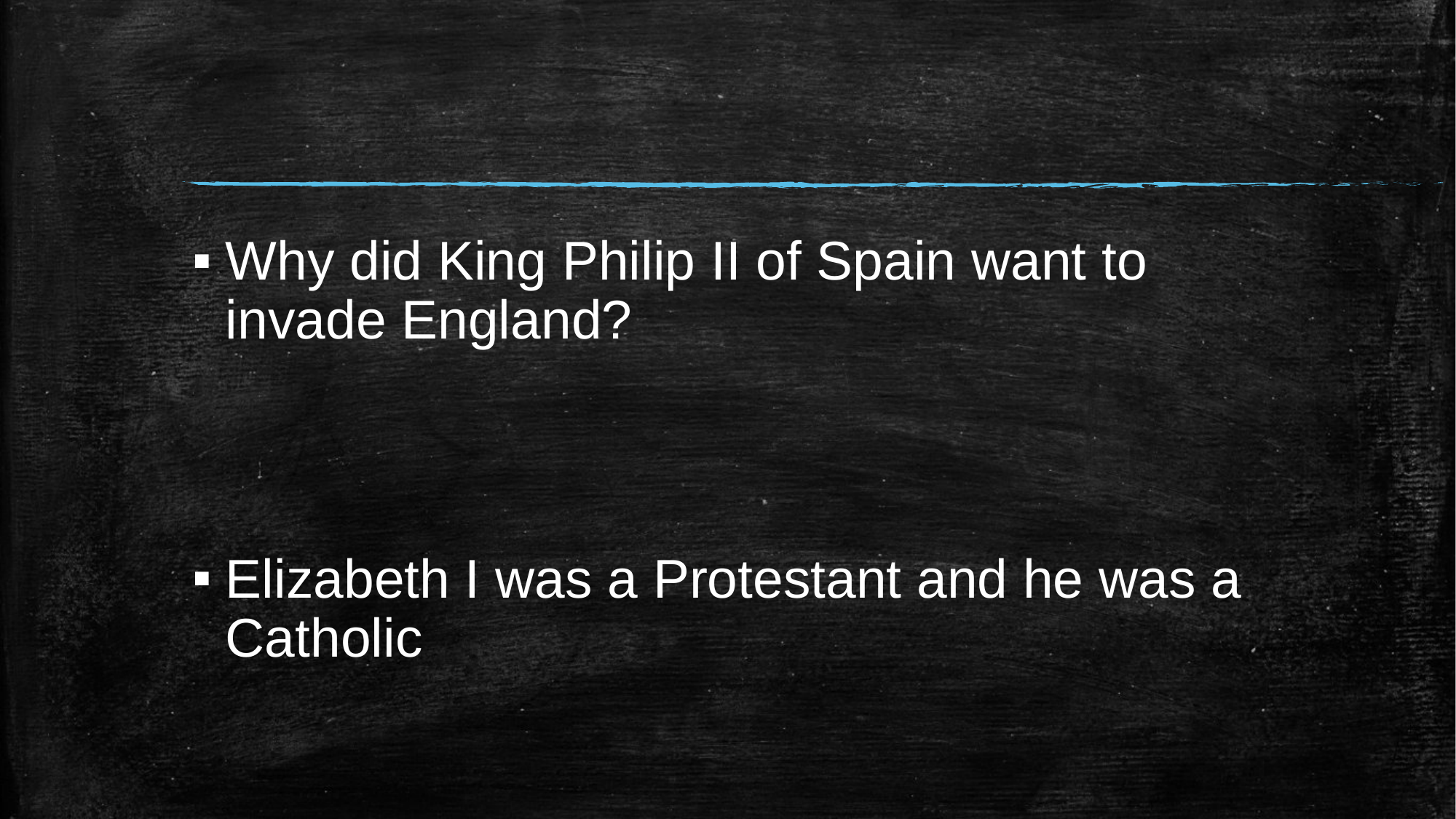

#
Why did King Philip II of Spain want to invade England?

Elizabeth I was a Protestant and he was a Catholic